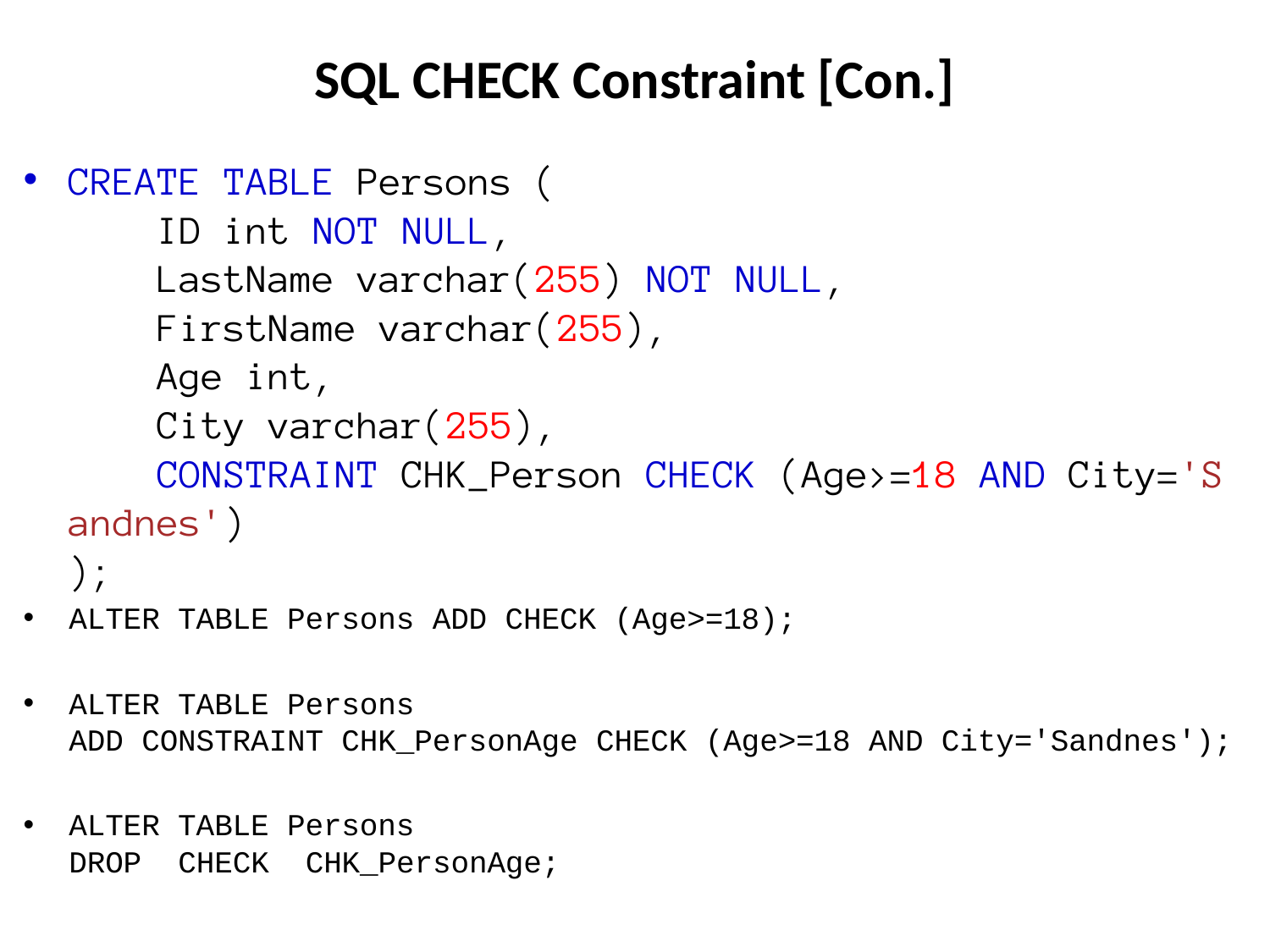

# SQL CHECK Constraint [Con.]
CREATE TABLE Persons (
    ID int NOT NULL,
    LastName varchar(255) NOT NULL,
    FirstName varchar(255),
    Age int,
    City varchar(255),
    CONSTRAINT CHK_Person CHECK (Age>=18 AND City='Sandnes')
);
ALTER TABLE Persons ADD CHECK (Age>=18);

ALTER TABLE Persons
ADD CONSTRAINT CHK_PersonAge CHECK (Age>=18 AND City='Sandnes');

ALTER TABLE Persons
DROP  CHECK  CHK_PersonAge;